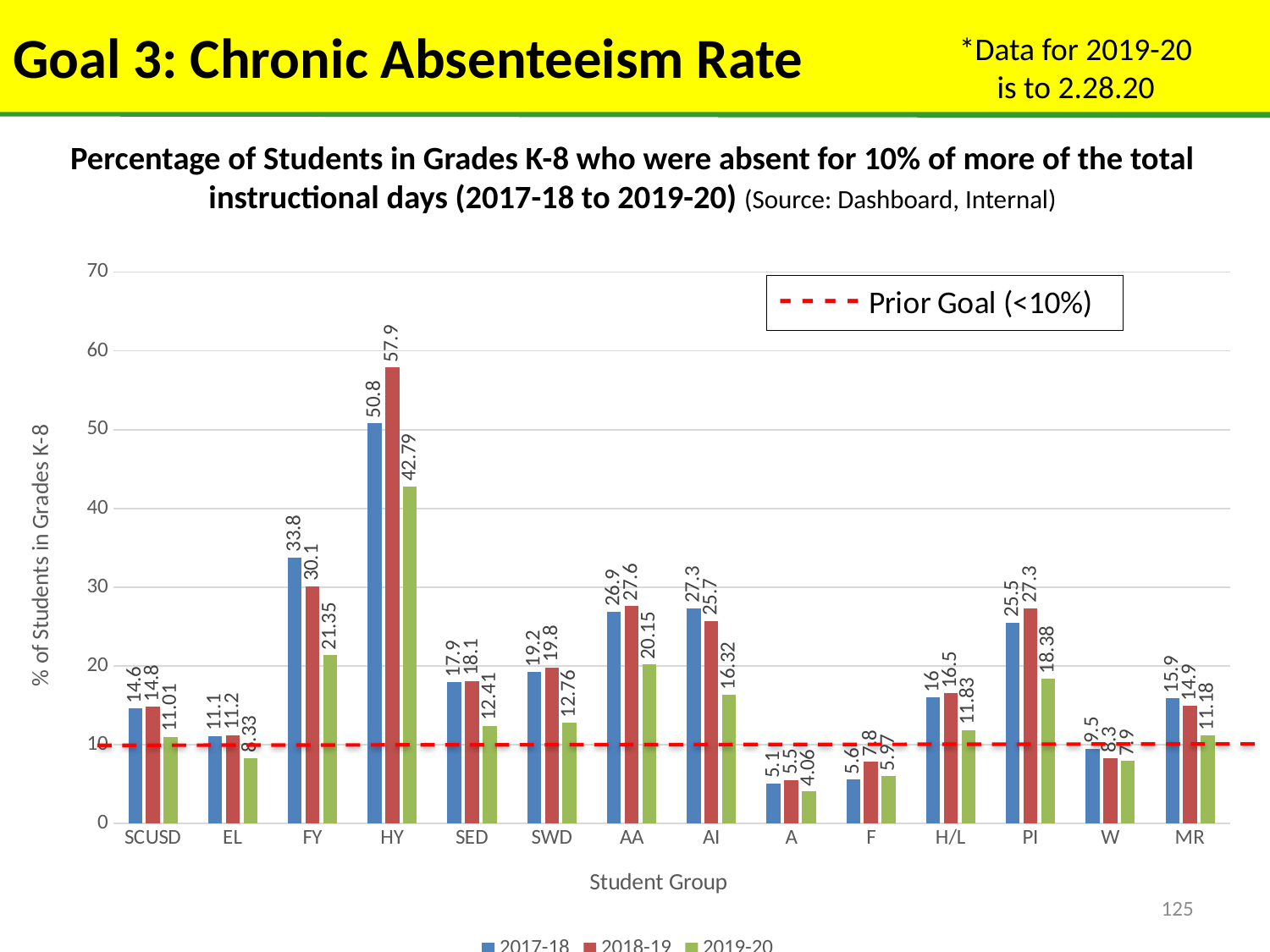

# Goal 3: Chronic Absenteeism Rate
*Data for 2019-20 is to 2.28.20
Percentage of Students in Grades K-8 who were absent for 10% of more of the total instructional days (2017-18 to 2019-20) (Source: Dashboard, Internal)

### Chart

| Category | 2017-18 | 2018-19 | 2019-20 |
|---|---|---|---|
| SCUSD | 14.6 | 14.8 | 11.01 |
| EL | 11.1 | 11.2 | 8.33 |
| FY | 33.8 | 30.1 | 21.35 |
| HY | 50.8 | 57.9 | 42.79 |
| SED | 17.9 | 18.1 | 12.41 |
| SWD | 19.2 | 19.8 | 12.76 |
| AA | 26.9 | 27.6 | 20.15 |
| AI | 27.3 | 25.7 | 16.32 |
| A | 5.1 | 5.5 | 4.06 |
| F | 5.6 | 7.8 | 5.97 |
| H/L | 16.0 | 16.5 | 11.83 |
| PI | 25.5 | 27.3 | 18.38 |
| W | 9.5 | 8.3 | 7.9 |
| MR | 15.9 | 14.9 | 11.18 |
125